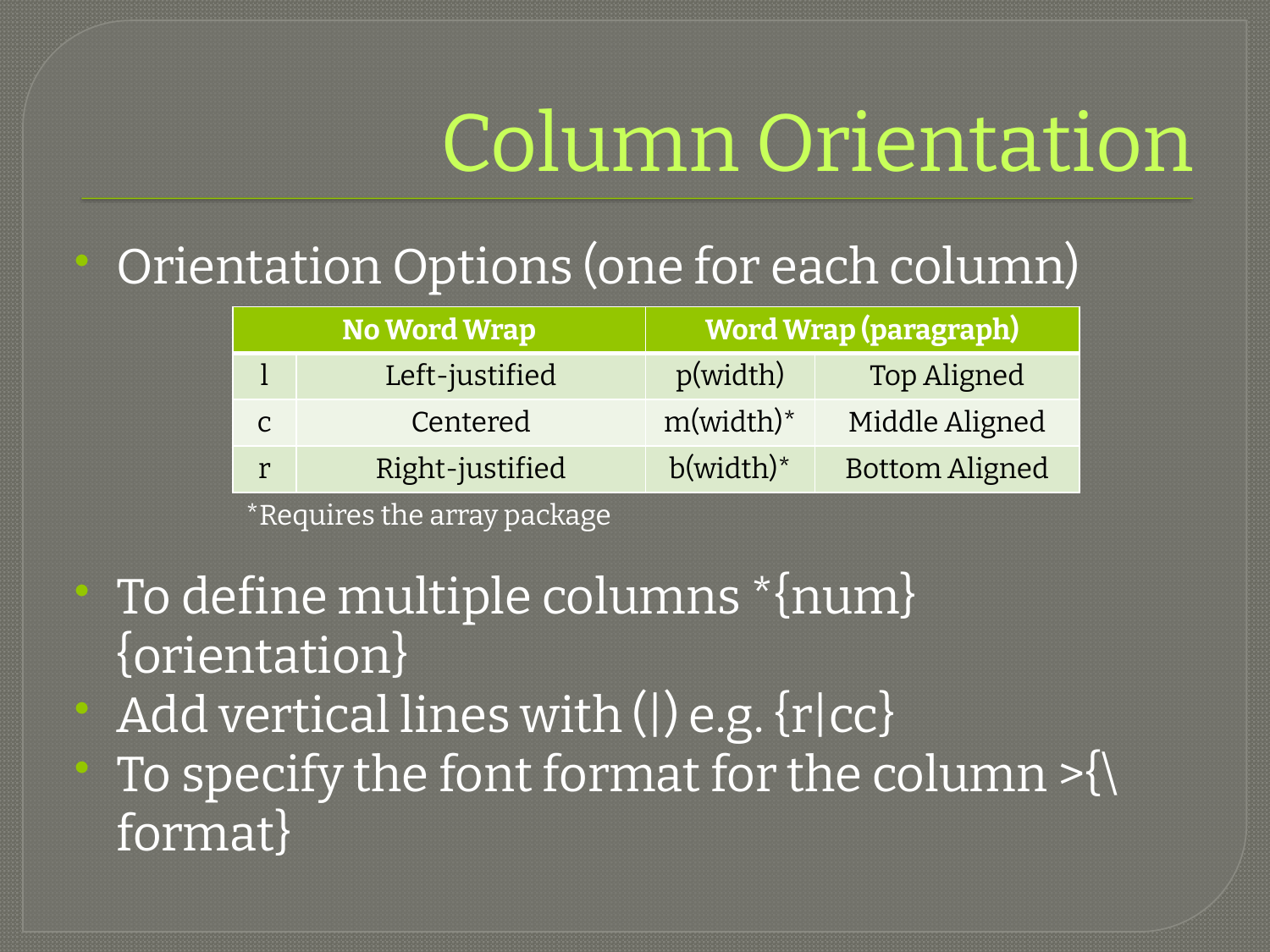

# Column Orientation
Orientation Options (one for each column)

To define multiple columns *{num}{orientation}
Add vertical lines with (|) e.g. {r|cc}
To specify the font format for the column >{\format}

| No Word Wrap |  | Word Wrap (paragraph) |  |
| --- | --- | --- | --- |
| l | Left-justified | p(width) | Top Aligned |
| c | Centered | m(width)\* | Middle Aligned |
| r | Right-justified | b(width)\* | Bottom Aligned |
| \*Requires the array package |  |  |  |